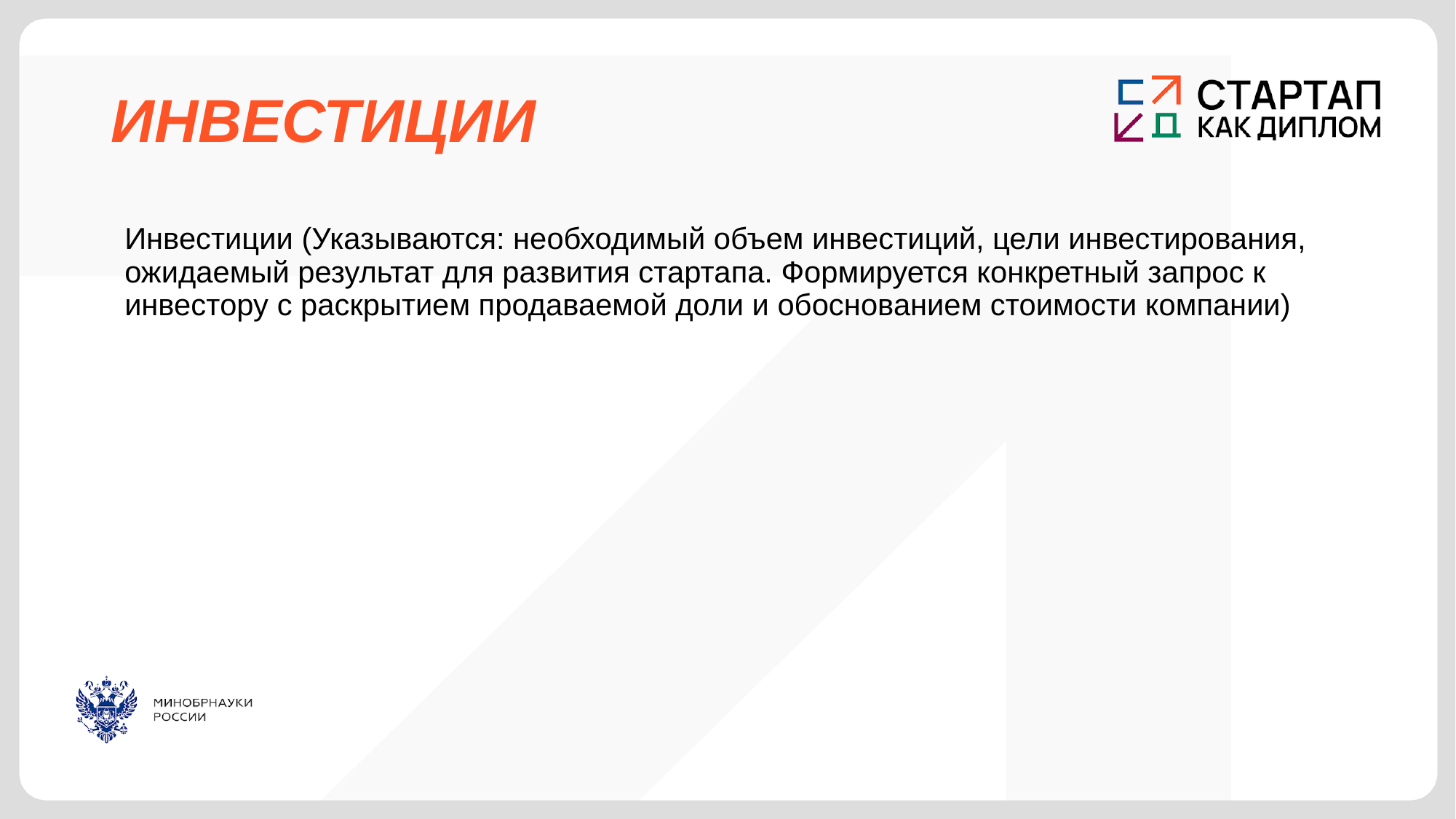

# ИНВЕСТИЦИИ
Инвестиции (Указываются: необходимый объем инвестиций, цели инвестирования, ожидаемый результат для развития стартапа. Формируется конкретный запрос к инвестору с раскрытием продаваемой доли и обоснованием стоимости компании)